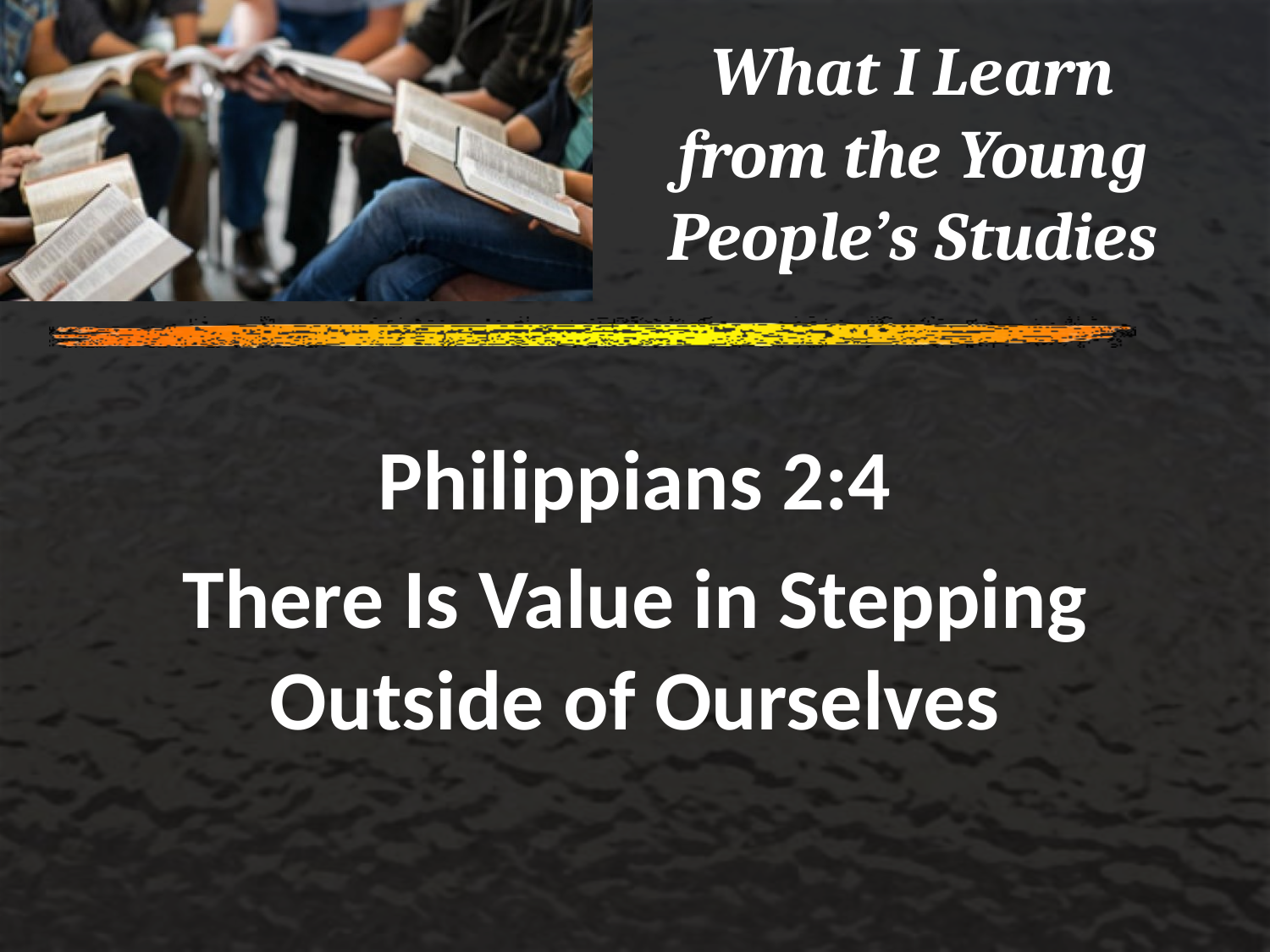

# What I Learn from the Young People’s Studies
Philippians 2:4
There Is Value in Stepping Outside of Ourselves